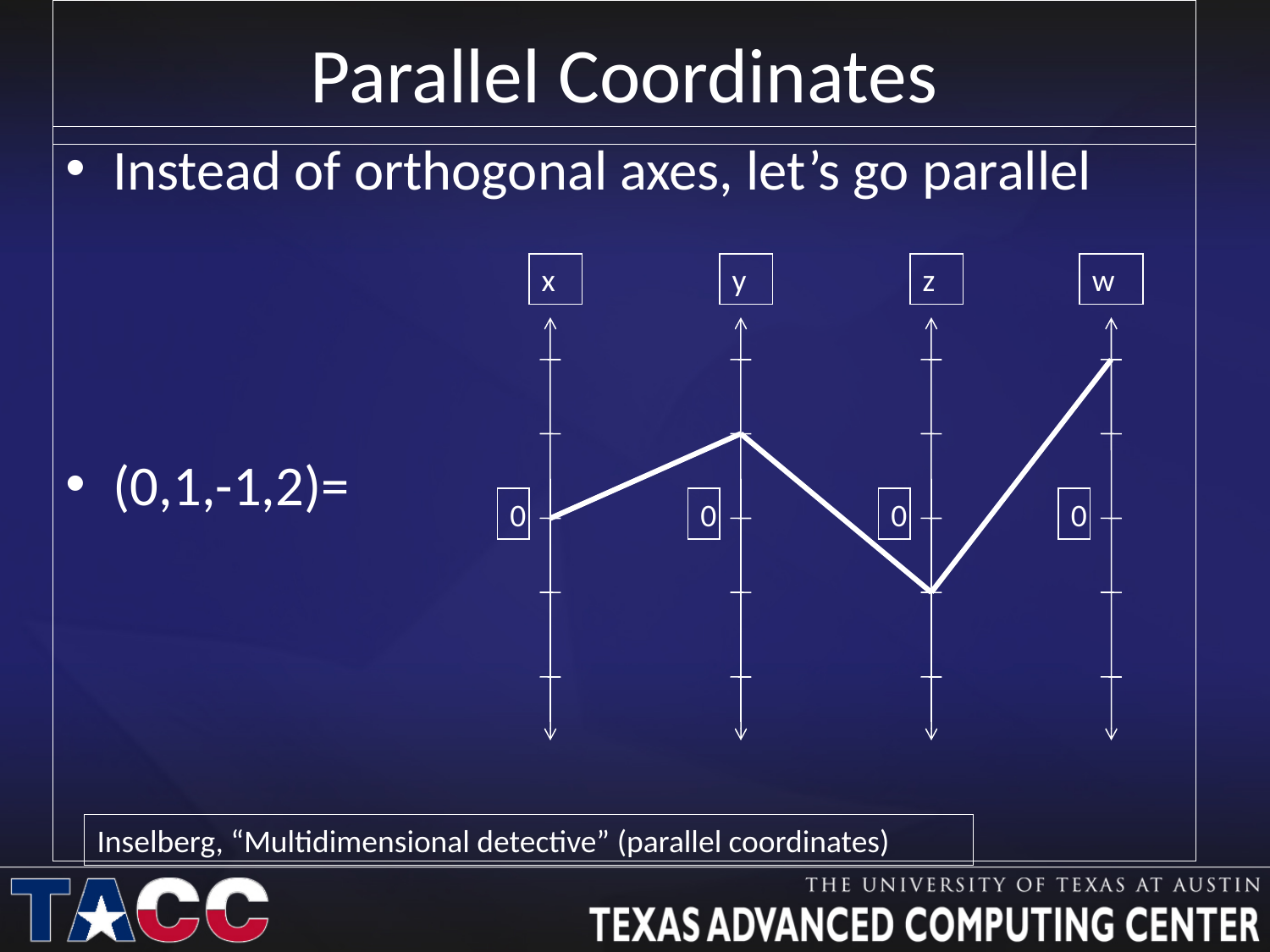

# Parallel Coordinates
Instead of orthogonal axes, let’s go parallel

(0,1,-1,2)=
x
y
z
w

0
0
0
0

Inselberg, “Multidimensional detective” (parallel coordinates)